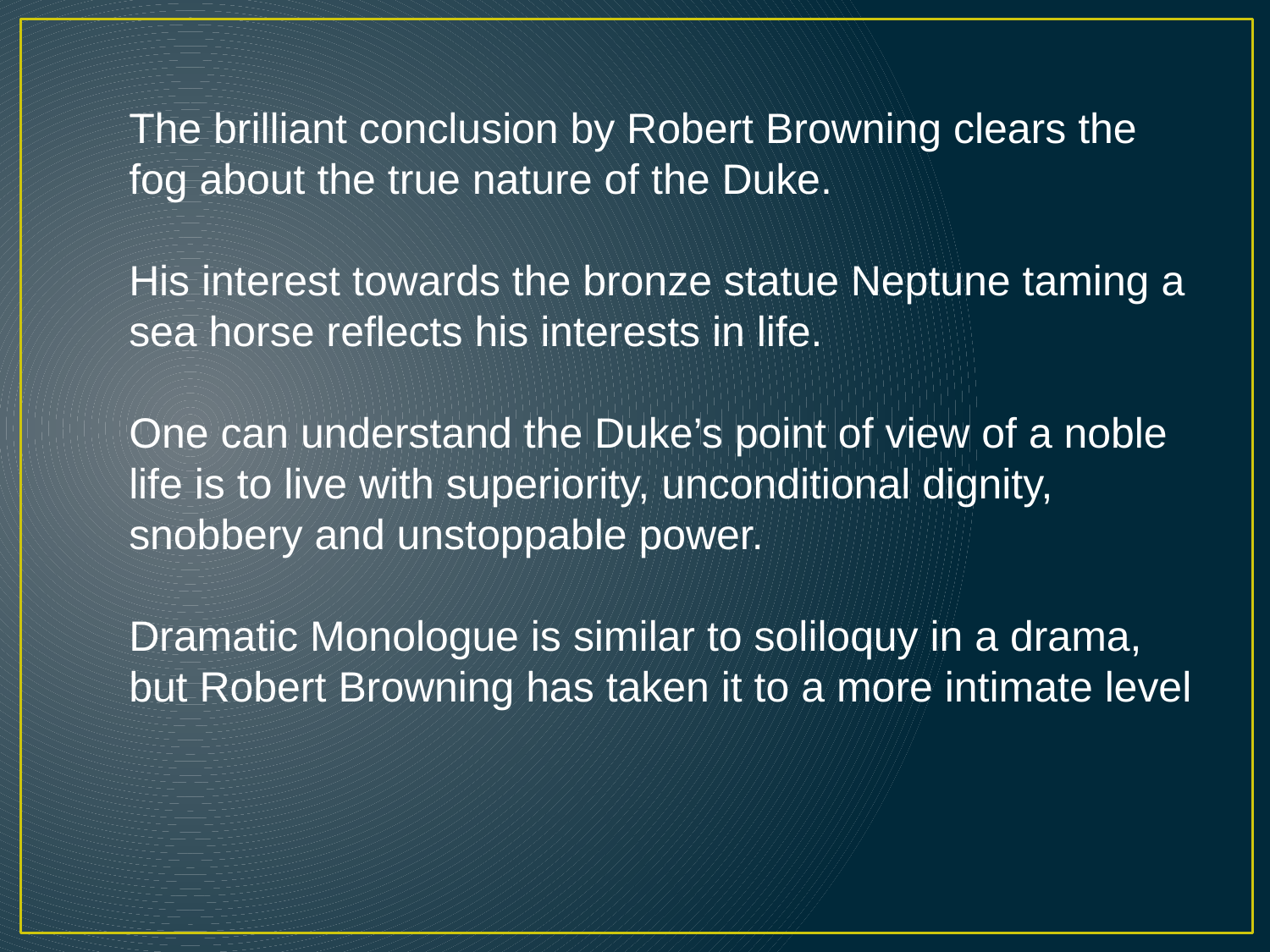

The brilliant conclusion by Robert Browning clears the fog about the true nature of the Duke.

His interest towards the bronze statue Neptune taming a sea horse reflects his interests in life.

One can understand the Duke’s point of view of a noble life is to live with superiority, unconditional dignity, snobbery and unstoppable power.

Dramatic Monologue is similar to soliloquy in a drama, but Robert Browning has taken it to a more intimate level